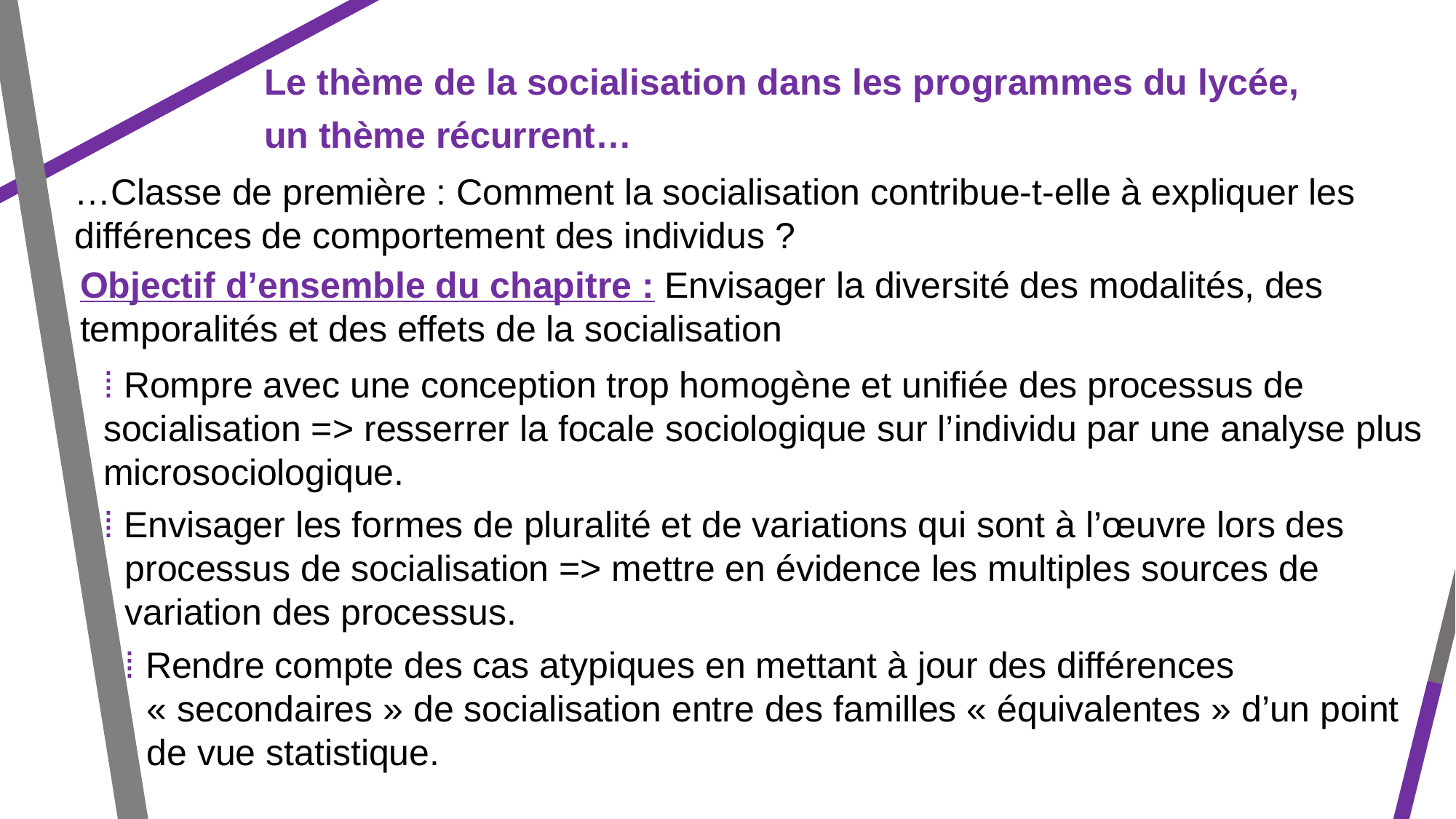

Le thème de la socialisation dans les programmes du lycée,
un thème récurrent…
…Classe de première : Comment la socialisation contribue-t-elle à expliquer les différences de comportement des individus ?
Objectif d’ensemble du chapitre : Envisager la diversité des modalités, des temporalités et des effets de la socialisation
⁞ Rompre avec une conception trop homogène et unifiée des processus de socialisation => resserrer la focale sociologique sur l’individu par une analyse plus microsociologique.
⁞ Envisager les formes de pluralité et de variations qui sont à l’œuvre lors des processus de socialisation => mettre en évidence les multiples sources de variation des processus.
⁞ Rendre compte des cas atypiques en mettant à jour des différences « secondaires » de socialisation entre des familles « équivalentes » d’un point de vue statistique.